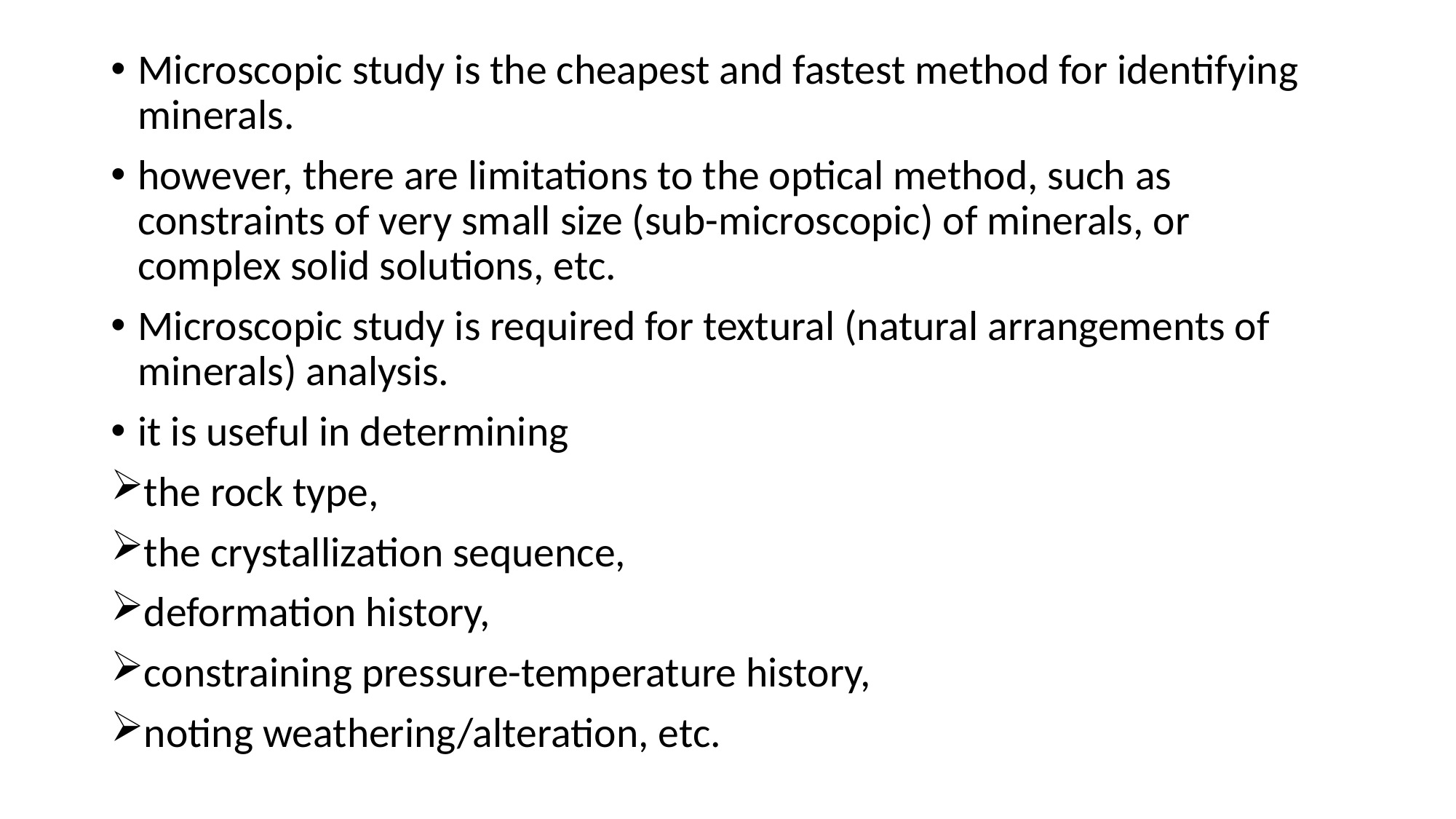

Microscopic study is the cheapest and fastest method for identifying minerals.
however, there are limitations to the optical method, such as constraints of very small size (sub-microscopic) of minerals, or complex solid solutions, etc.
Microscopic study is required for textural (natural arrangements of minerals) analysis.
it is useful in determining
the rock type,
the crystallization sequence,
deformation history,
constraining pressure-temperature history,
noting weathering/alteration, etc.